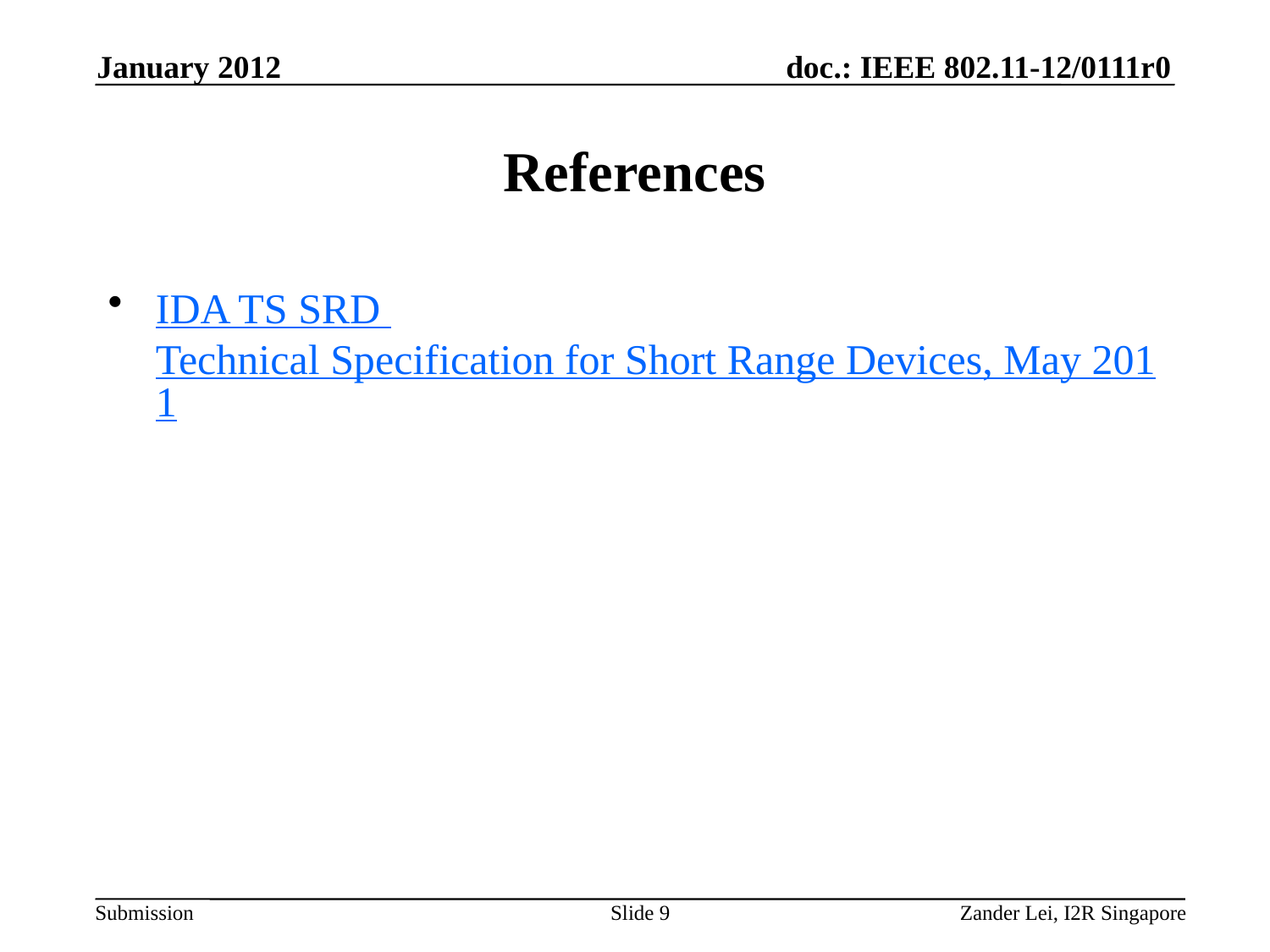

January 2012
# References
IDA TS SRD Technical Specification for Short Range Devices, May 2011

Slide 9
Zander Lei, I2R Singapore